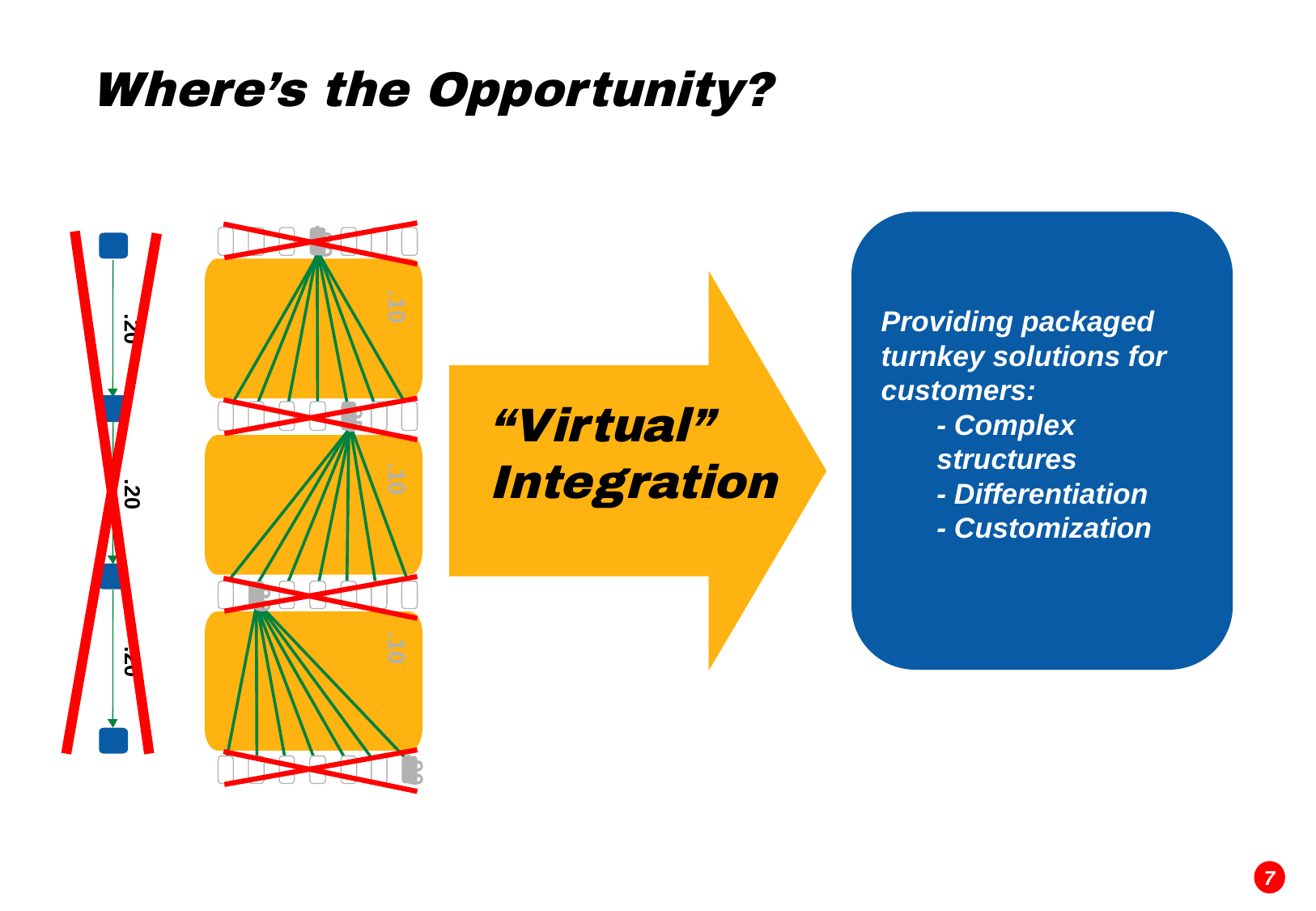

Where’s the Opportunity?
Providing packaged turnkey solutions for customers:
- Complex structures
- Differentiation
- Customization

.90

.10

.85

.10

.80

.10

.90

.20

.20

.20

“Virtual” Integration
7